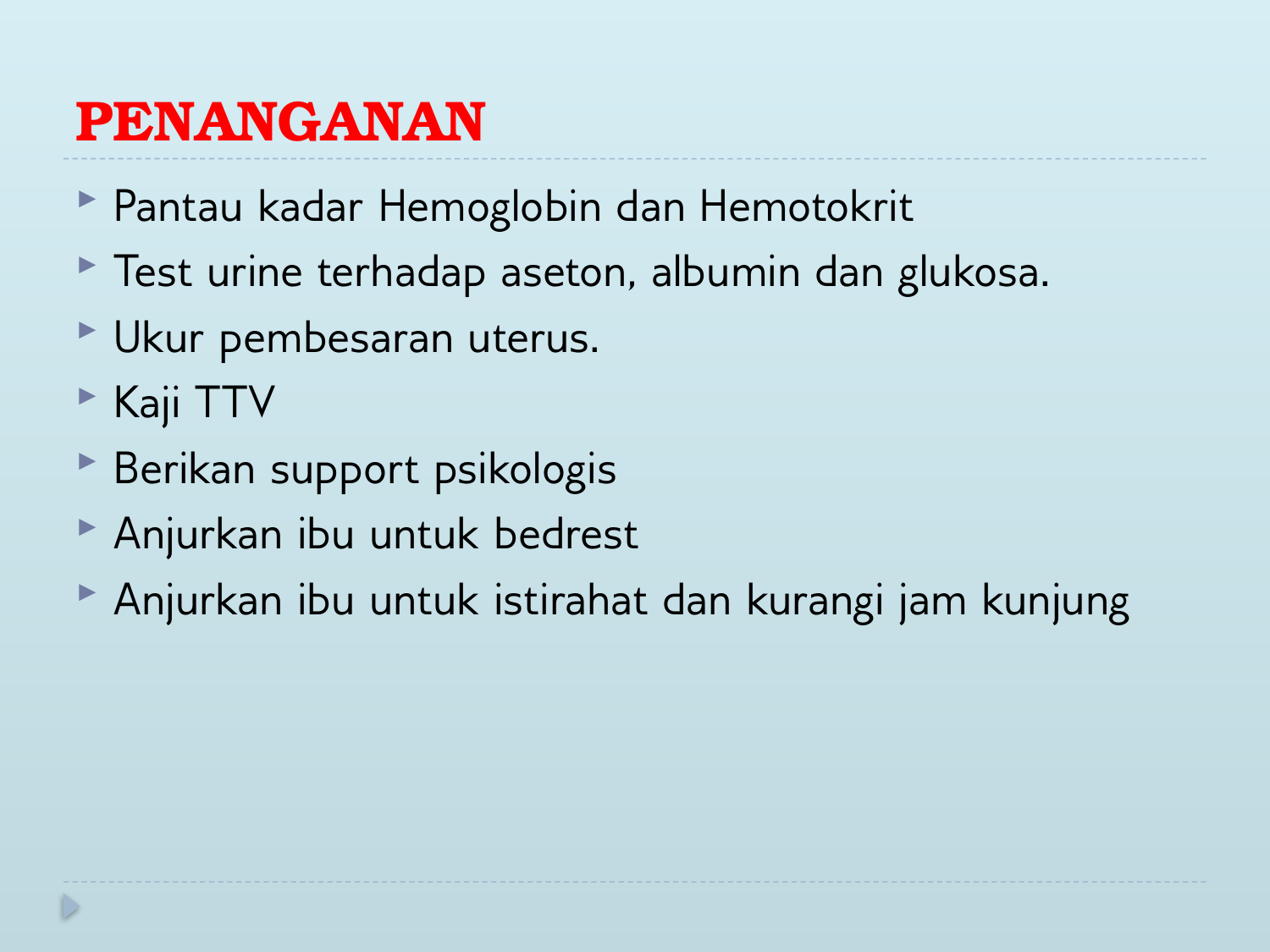

# PENANGANAN
Pantau kadar Hemoglobin dan Hemotokrit
Test urine terhadap aseton, albumin dan glukosa.
Ukur pembesaran uterus.
Kaji TTV
Berikan support psikologis
Anjurkan ibu untuk bedrest
Anjurkan ibu untuk istirahat dan kurangi jam kunjung